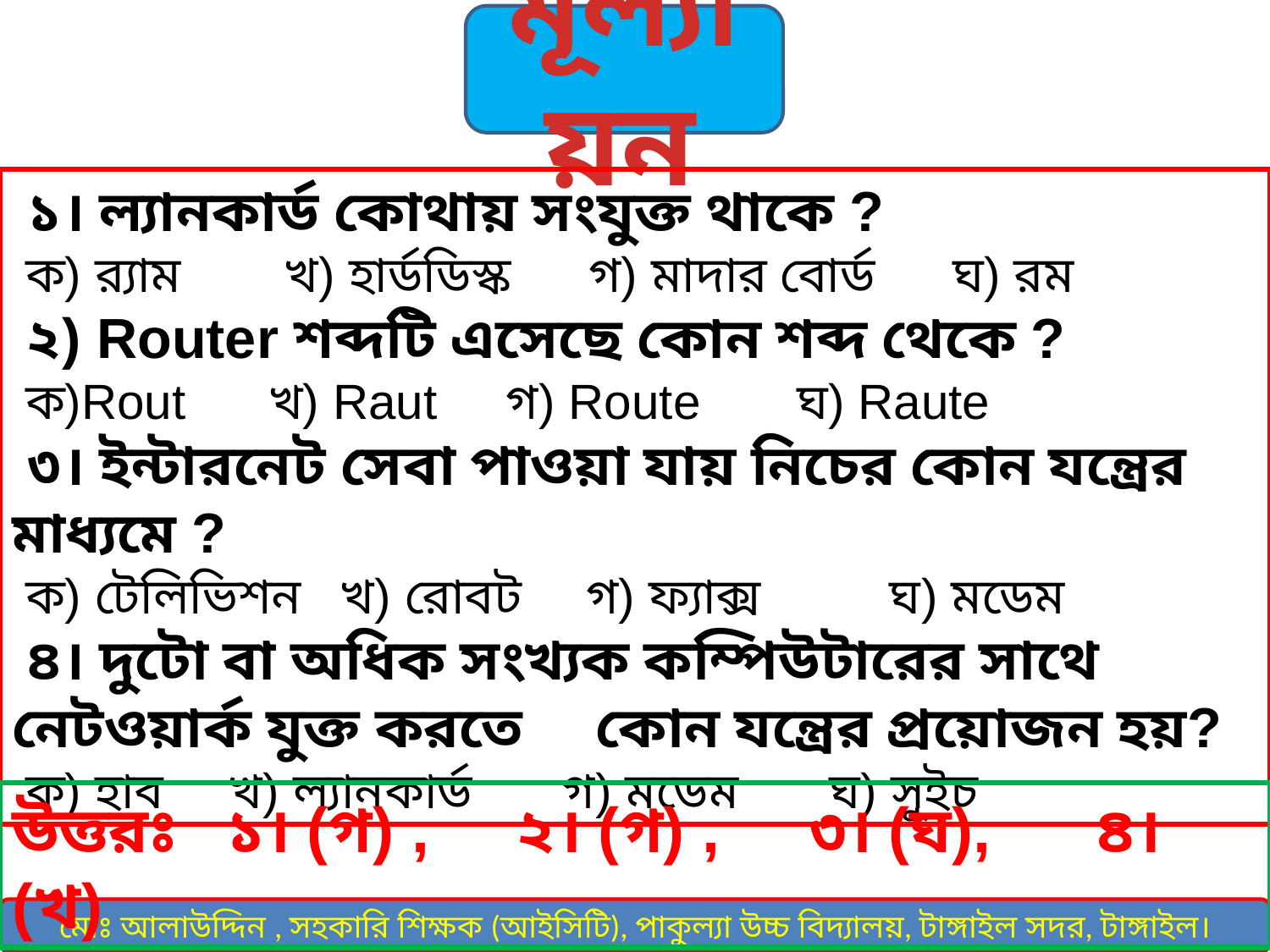

মূল্যায়ন
 ১। ল্যানকার্ড কোথায় সংযুক্ত থাকে ?
 ক) র‍্যাম        খ) হার্ডডিস্ক      গ) মাদার বোর্ড      ঘ) রম
 ২) Router শব্দটি এসেছে কোন শব্দ থেকে ?
 ক)Rout      খ) Raut     গ) Route       ঘ) Raute
 ৩। ইন্টারনেট সেবা পাওয়া যায় নিচের কোন যন্ত্রের মাধ্যমে ?
 ক) টেলিভিশন   খ) রোবট     গ) ফ্যাক্স          ঘ) মডেম
 ৪। দুটো বা অধিক সংখ্যক কম্পিউটারের সাথে নেটওয়ার্ক যুক্ত করতে     কোন যন্ত্রের প্রয়োজন হয়?
 ক) হাব     খ) ল্যানকার্ড       গ) মডেম       ঘ) সুইচ
উত্তরঃ   ১। (গ) ,     ২। (গ) ,     ৩। (ঘ),      ৪। (খ)